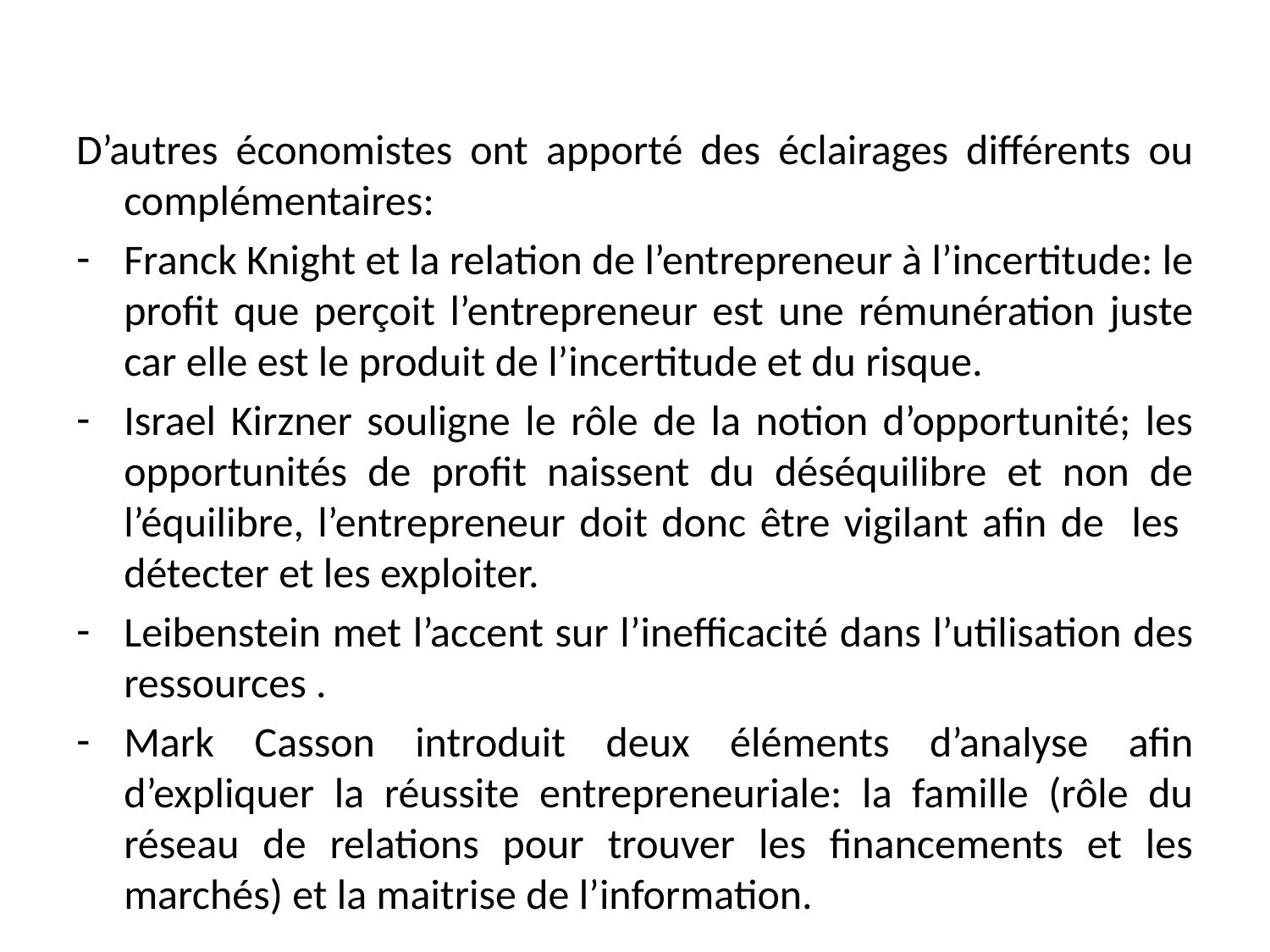

#
D’autres économistes ont apporté des éclairages différents ou complémentaires:
Franck Knight et la relation de l’entrepreneur à l’incertitude: le profit que perçoit l’entrepreneur est une rémunération juste car elle est le produit de l’incertitude et du risque.
Israel Kirzner souligne le rôle de la notion d’opportunité; les opportunités de profit naissent du déséquilibre et non de l’équilibre, l’entrepreneur doit donc être vigilant afin de  les  détecter et les exploiter.
Leibenstein met l’accent sur l’inefficacité dans l’utilisation des ressources .
Mark Casson introduit deux éléments d’analyse afin d’expliquer la réussite entrepreneuriale: la famille (rôle du réseau de relations pour trouver les financements et les marchés) et la maitrise de l’information.